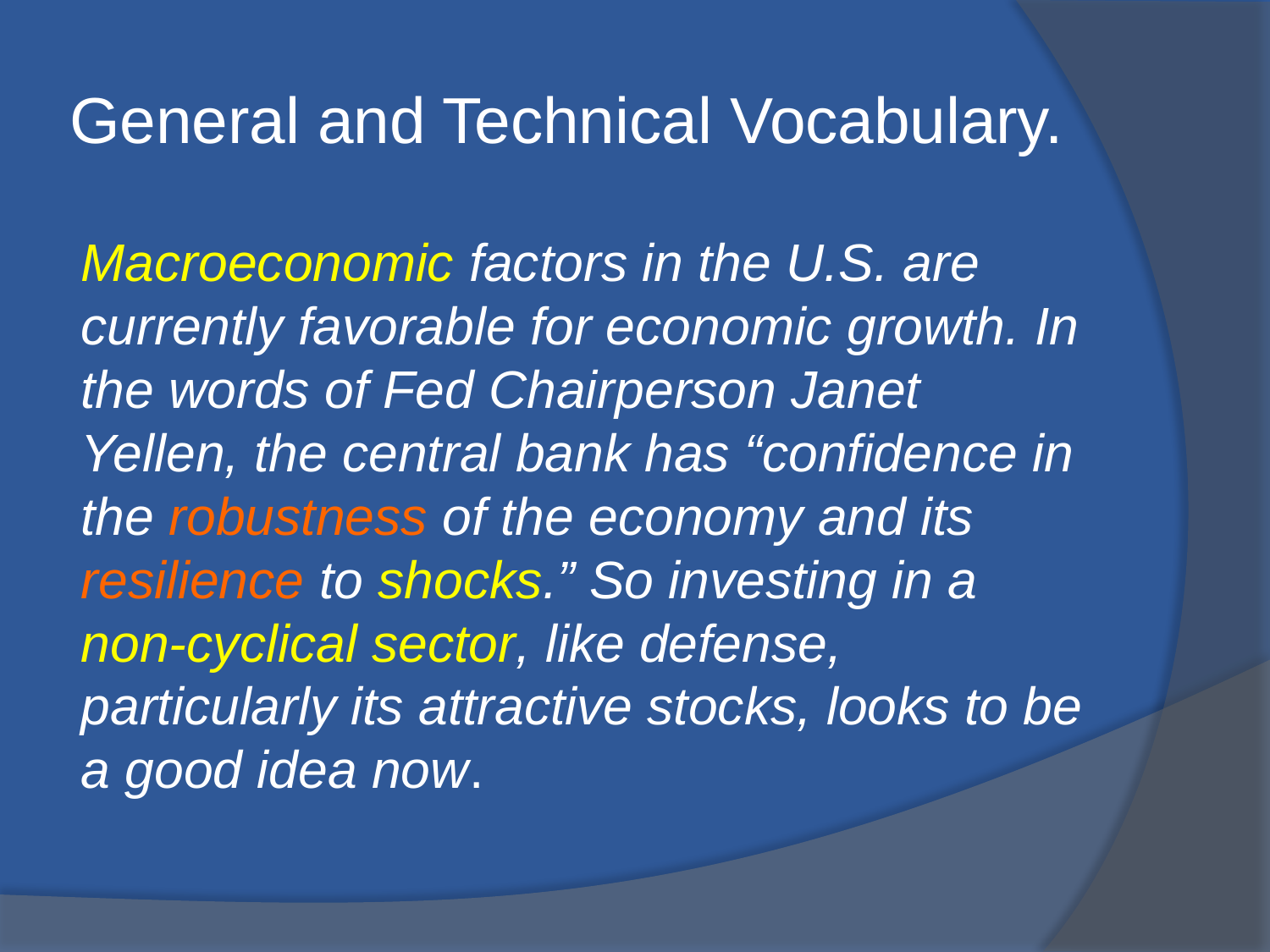

# General and Technical Vocabulary.
Macroeconomic factors in the U.S. are currently favorable for economic growth. In the words of Fed Chairperson Janet Yellen, the central bank has “confidence in the robustness of the economy and its resilience to shocks.” So investing in a non-cyclical sector, like defense, particularly its attractive stocks, looks to be a good idea now.